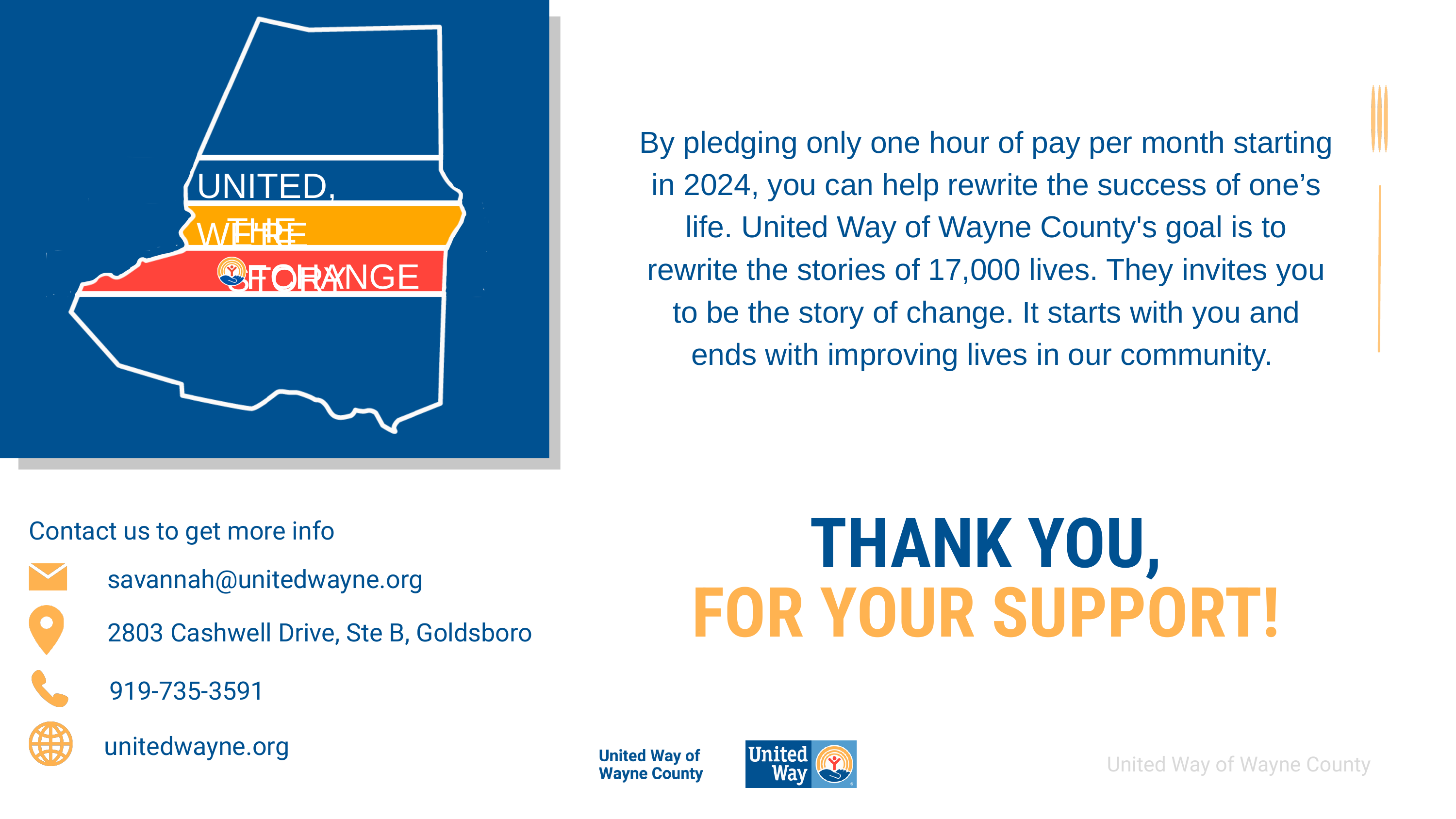

UNITED, WE'RE
THE STORY
CHANGE
F

By pledging only one hour of pay per month starting in 2024, you can help rewrite the success of one’s life. United Way of Wayne County's goal is to rewrite the stories of 17,000 lives. They invites you to be the story of change. It starts with you and ends with improving lives in our community.

Contact us to get more info
THANK YOU,
FOR YOUR SUPPORT!
savannah@unitedwayne.org

2803 Cashwell Drive, Ste B, Goldsboro
919-735-3591

unitedwayne.org

United Way of Wayne County